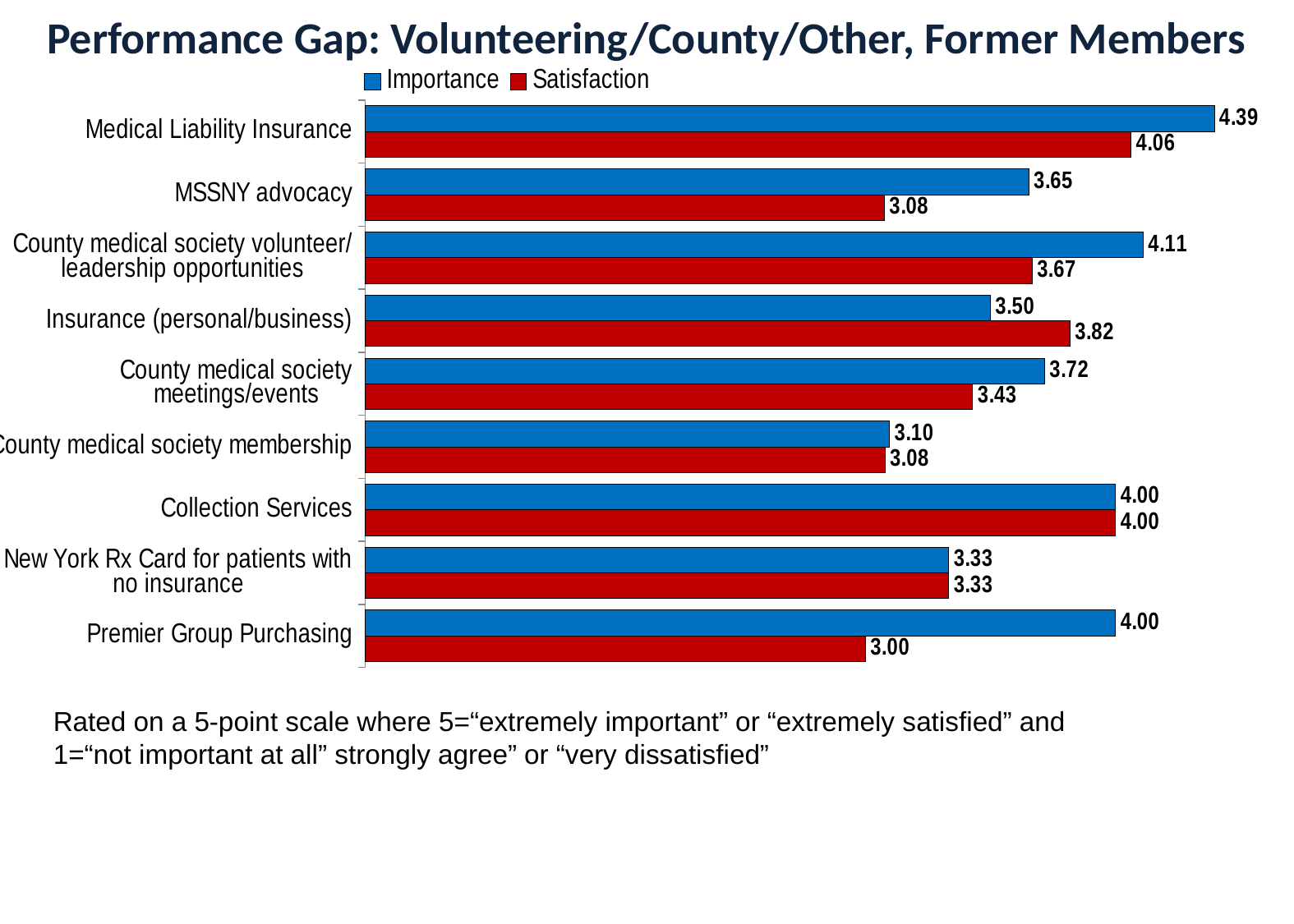

# Performance Gap: Volunteering/County/Other, Former Members

### Chart

| Category | Satisfaction | Importance |
|---|---|---|
| Premier Group Purchasing | 3.0 | 4.0 |
| New York Rx Card for patients with no insurance | 3.333333333333333 | 3.333333333333333 |
| Collection Services | 4.0 | 4.0 |
| County medical society membership | 3.078534031413613 | 3.096774193548387 |
| County medical society meetings/events | 3.428571428571429 | 3.7169811320754715 |
| Insurance (personal/business) | 3.8181818181818183 | 3.5000000000000004 |
| County medical society volunteer/ leadership opportunities | 3.6666666666666665 | 4.111111111111111 |
| MSSNY advocacy | 3.076142131979695 | 3.652892561983471 |
| Medical Liability Insurance | 4.0625 | 4.394736842105264 |
Rated on a 5-point scale where 5=“extremely important” or “extremely satisfied” and 1=“not important at all” strongly agree” or “very dissatisfied”